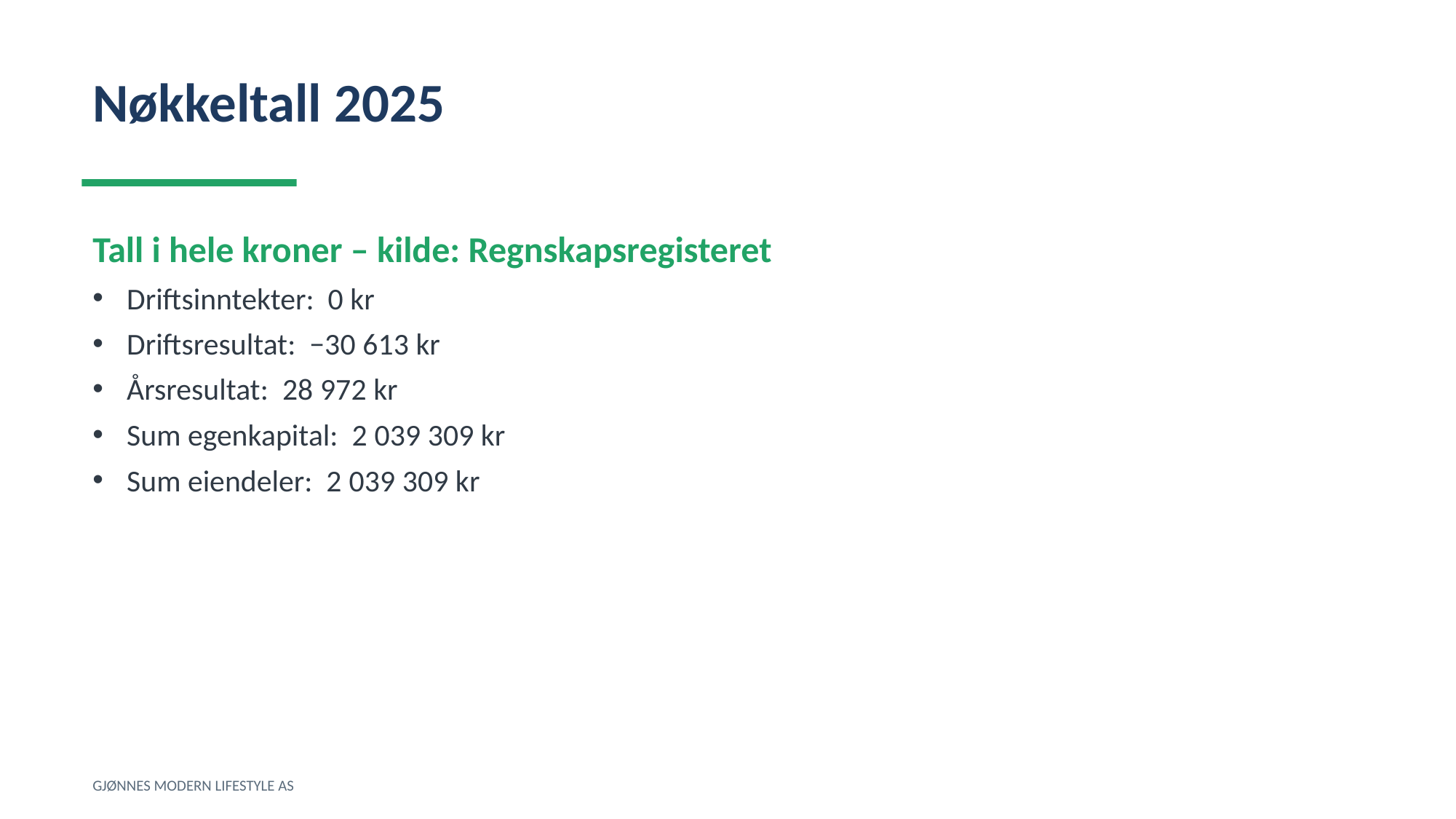

Nøkkeltall 2025

Tall i hele kroner – kilde: Regnskapsregisteret
Driftsinntekter:  0 kr
Driftsresultat:  −30 613 kr
Årsresultat:  28 972 kr
Sum egenkapital:  2 039 309 kr
Sum eiendeler:  2 039 309 kr
GJØNNES MODERN LIFESTYLE AS